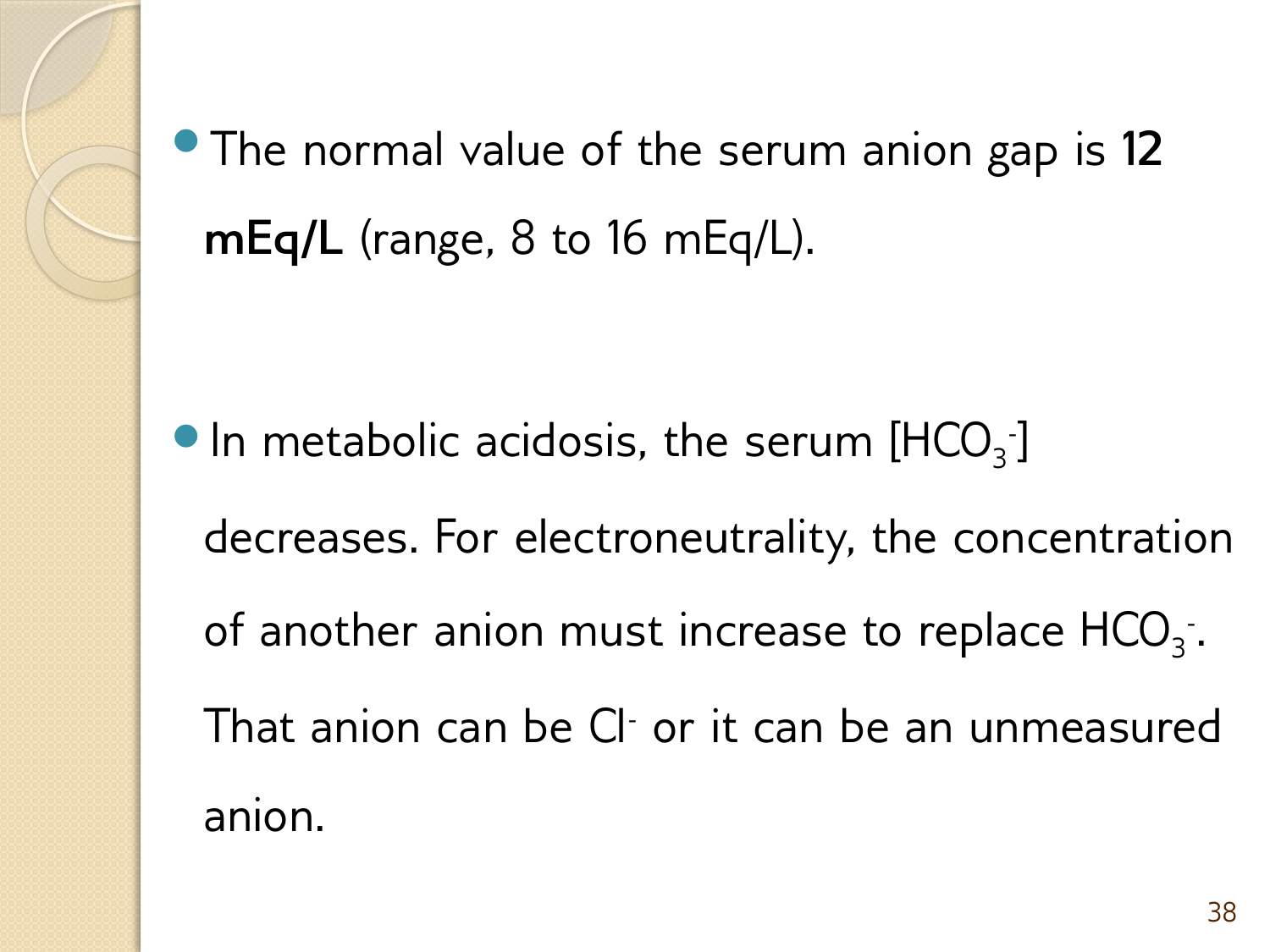

The normal value of the serum anion gap is 12 mEq/L (range, 8 to 16 mEq/L).

In metabolic acidosis, the serum [HCO3−] decreases. For electroneutrality, the concentration of another anion must increase to replace HCO3−. That anion can be Cl− or it can be an unmeasured anion.
38